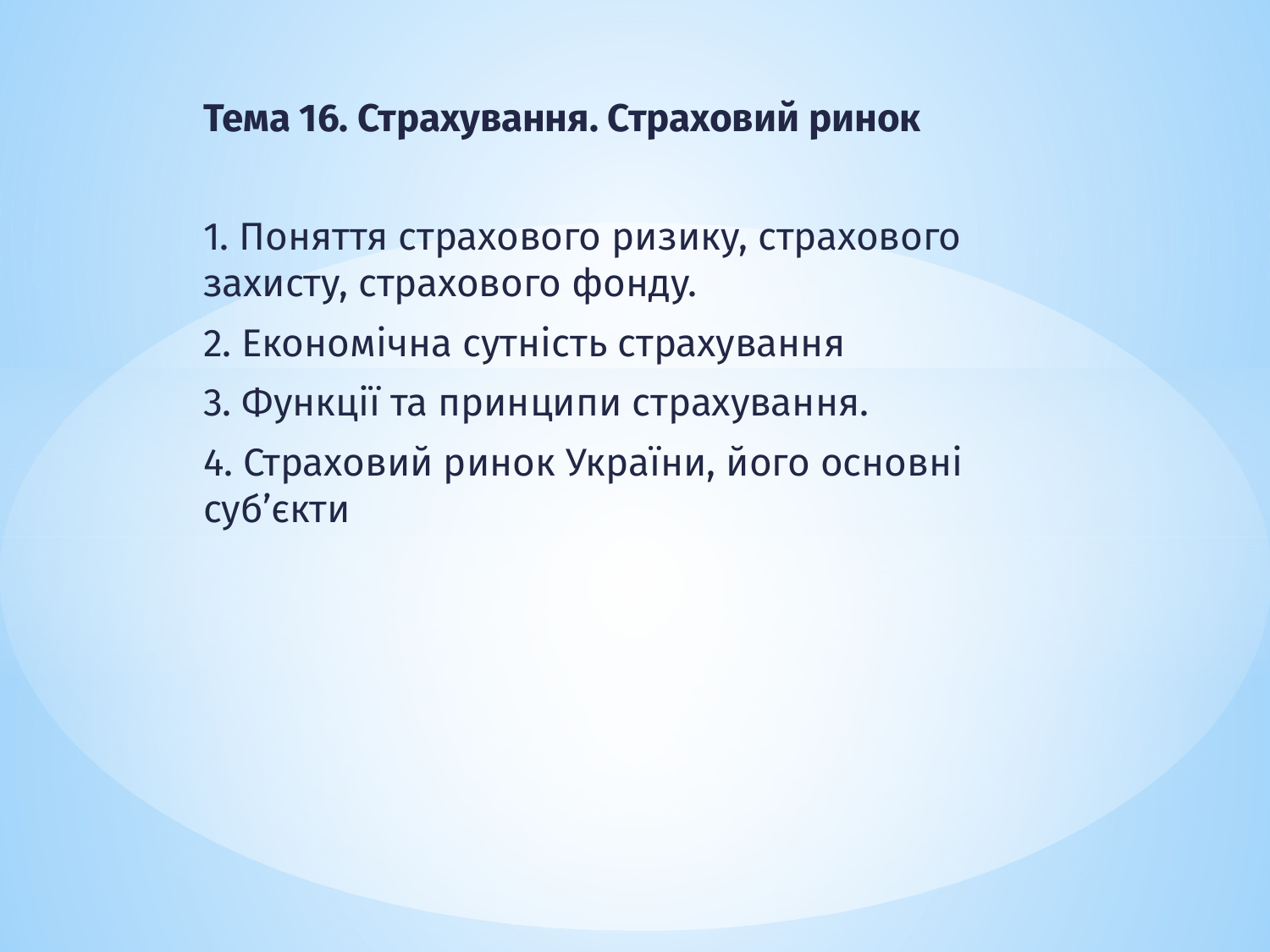

Тема 16. Страхування. Страховий ринок

1. Поняття страхового ризику, страхового захисту, страхового фонду.
2. Економічна сутність страхування
3. Функції та принципи страхування.
4. Страховий ринок України, його основні суб’єкти